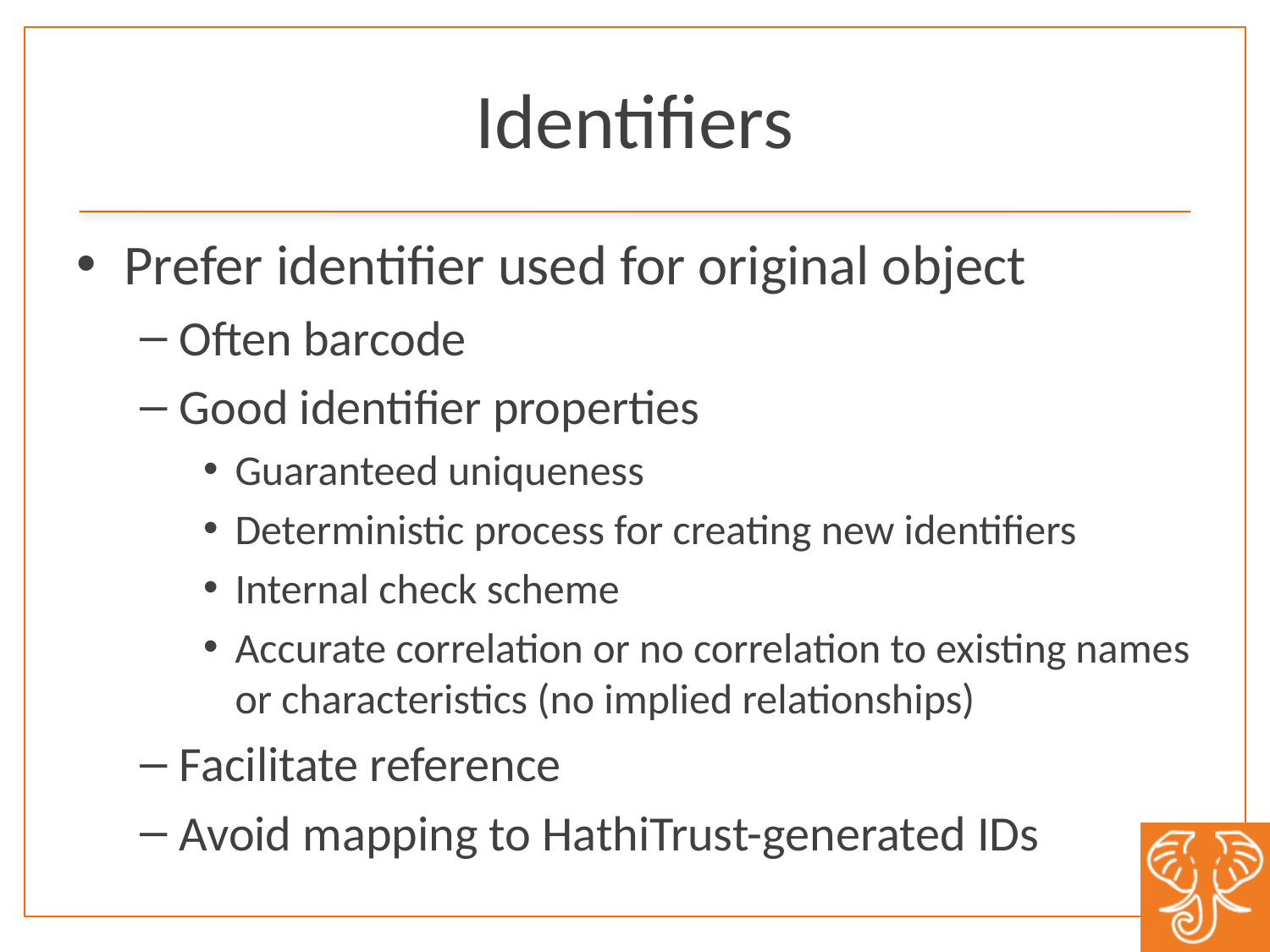

# Identifiers
Prefer identifier used for original object
Often barcode
Good identifier properties
Guaranteed uniqueness
Deterministic process for creating new identifiers
Internal check scheme
Accurate correlation or no correlation to existing names or characteristics (no implied relationships)
Facilitate reference
Avoid mapping to HathiTrust-generated IDs